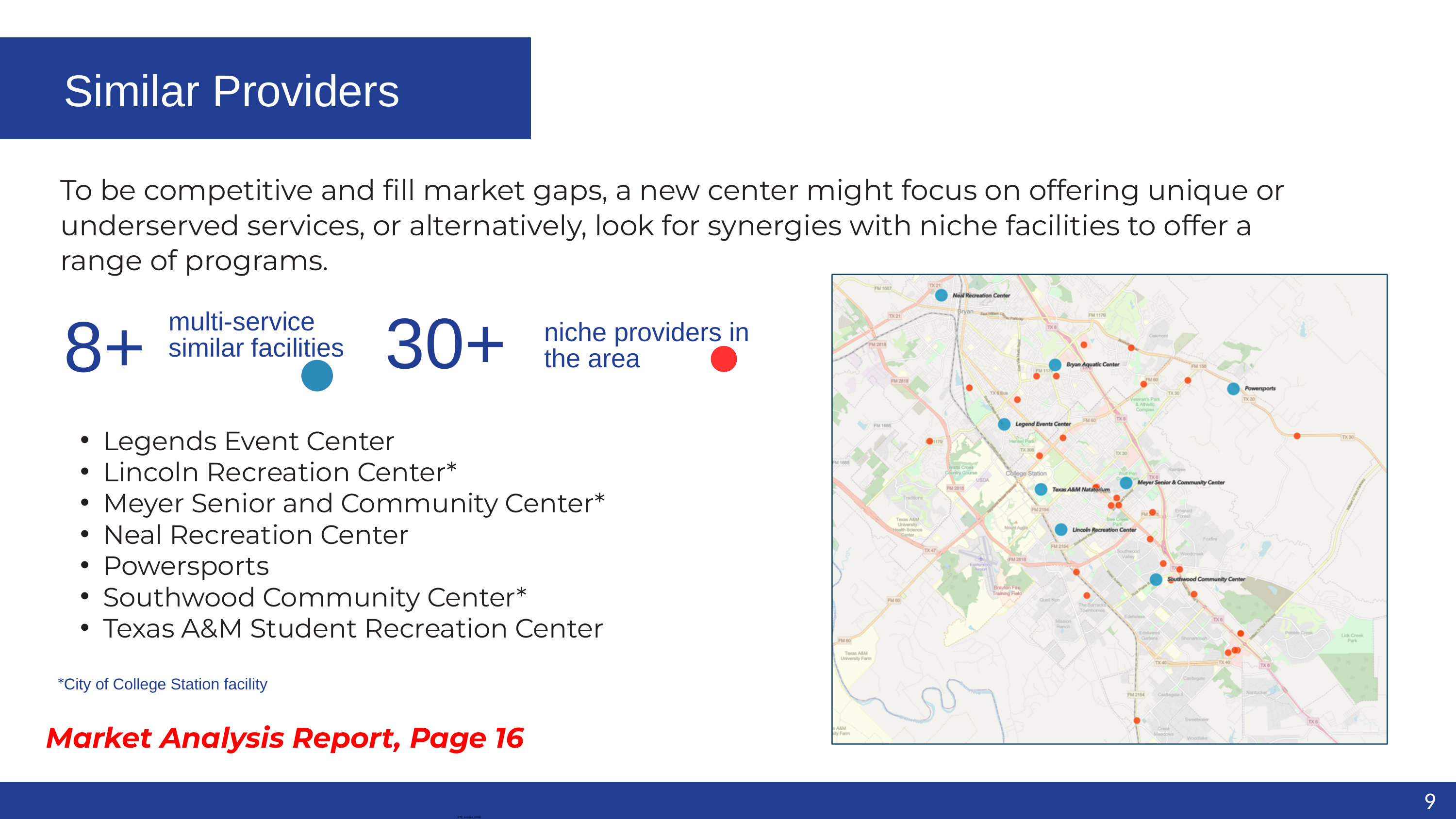

Similar Providers
3
To be competitive and fill market gaps, a new center might focus on offering unique or underserved services, or alternatively, look for synergies with niche facilities to offer a range of programs.

30+
niche providers in the area

multi-service similar facilities
8+

Legends Event Center
Lincoln Recreation Center*
Meyer Senior and Community Center*
Neal Recreation Center
Powersports
Southwood Community Center*
Texas A&M Student Recreation Center

*City of College Station facility

Market Analysis Report, Page 16

9
ETC Institute (2024)